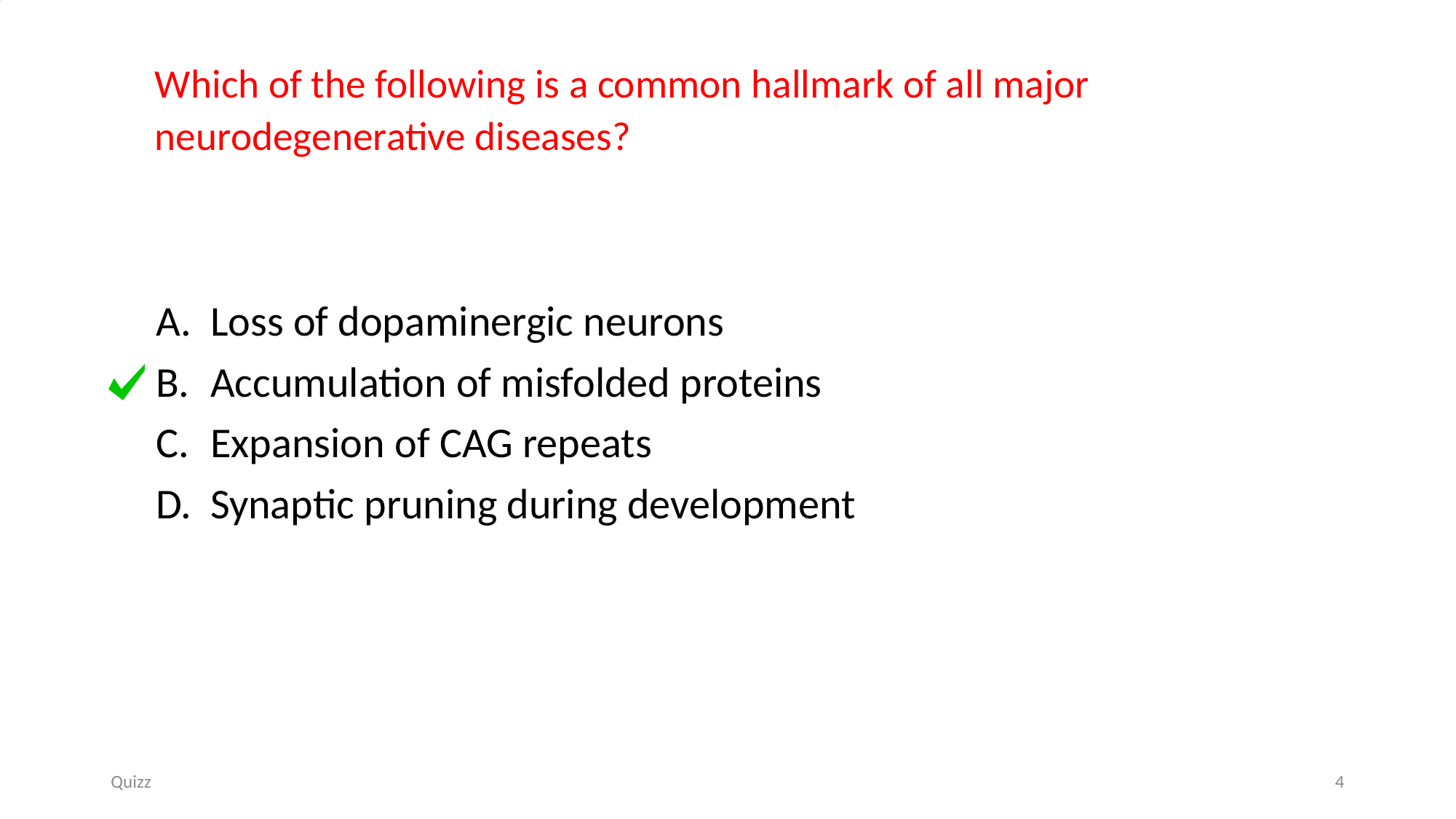

# Which of the following is a common hallmark of all major neurodegenerative diseases?
Loss of dopaminergic neurons
Accumulation of misfolded proteins
Expansion of CAG repeats
Synaptic pruning during development

Quizz
4